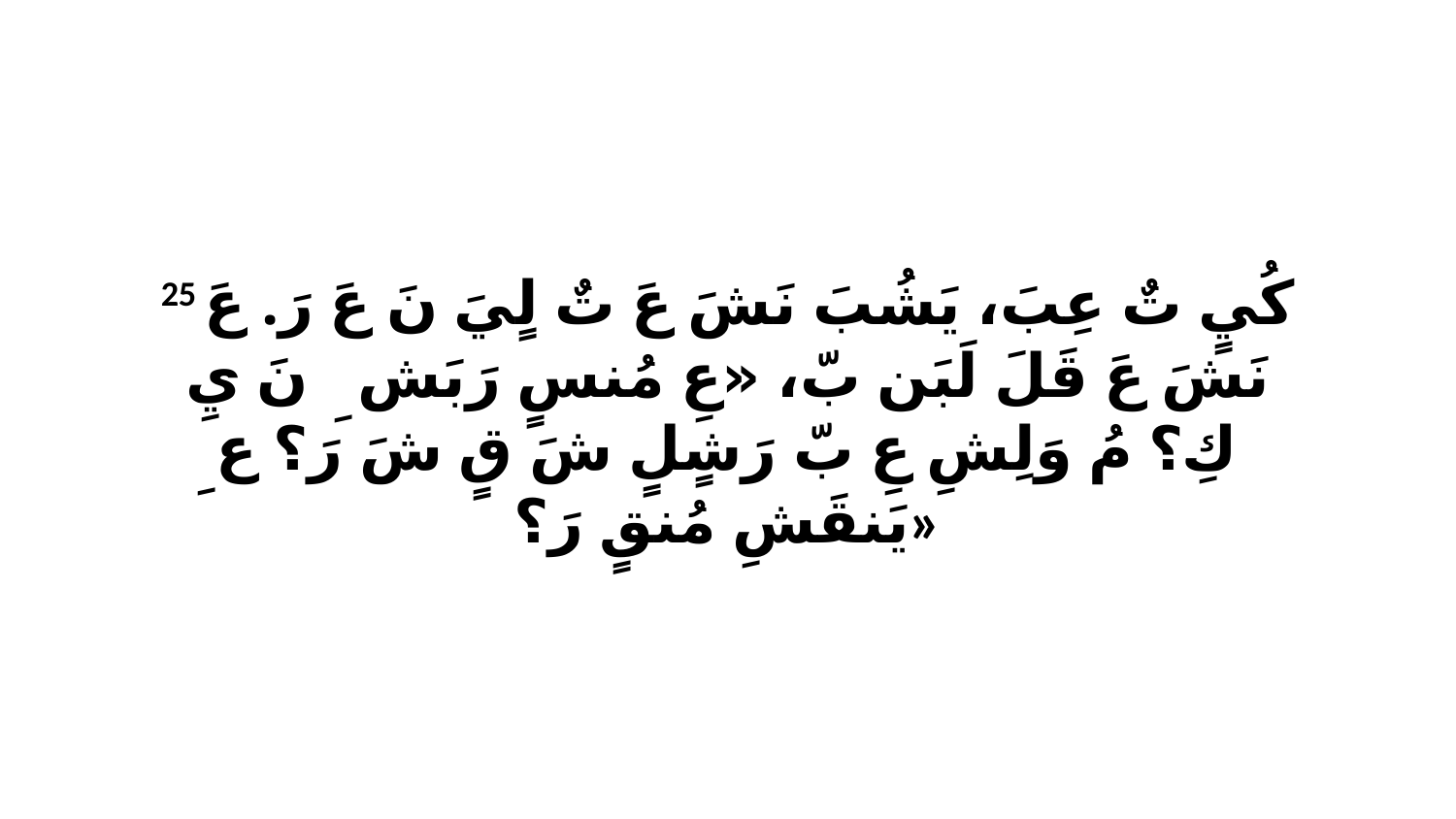

25 كُيٍ تٌ عِبَ، يَشُبَ نَشَ عَ تٌ لٍيَ نَ عَ رَ. عَ نَشَ عَ قَلَ لَبَن بّ، «عِ مُنسٍ رَبَشِ ﭑ نَ يِ كِ؟ ﭑ مُ وَلِشِ عِ بّ رَشٍلٍ شَ قٍ شَ رَ؟ عِ ﭑ يَنقَشِ مُنقٍ رَ؟»